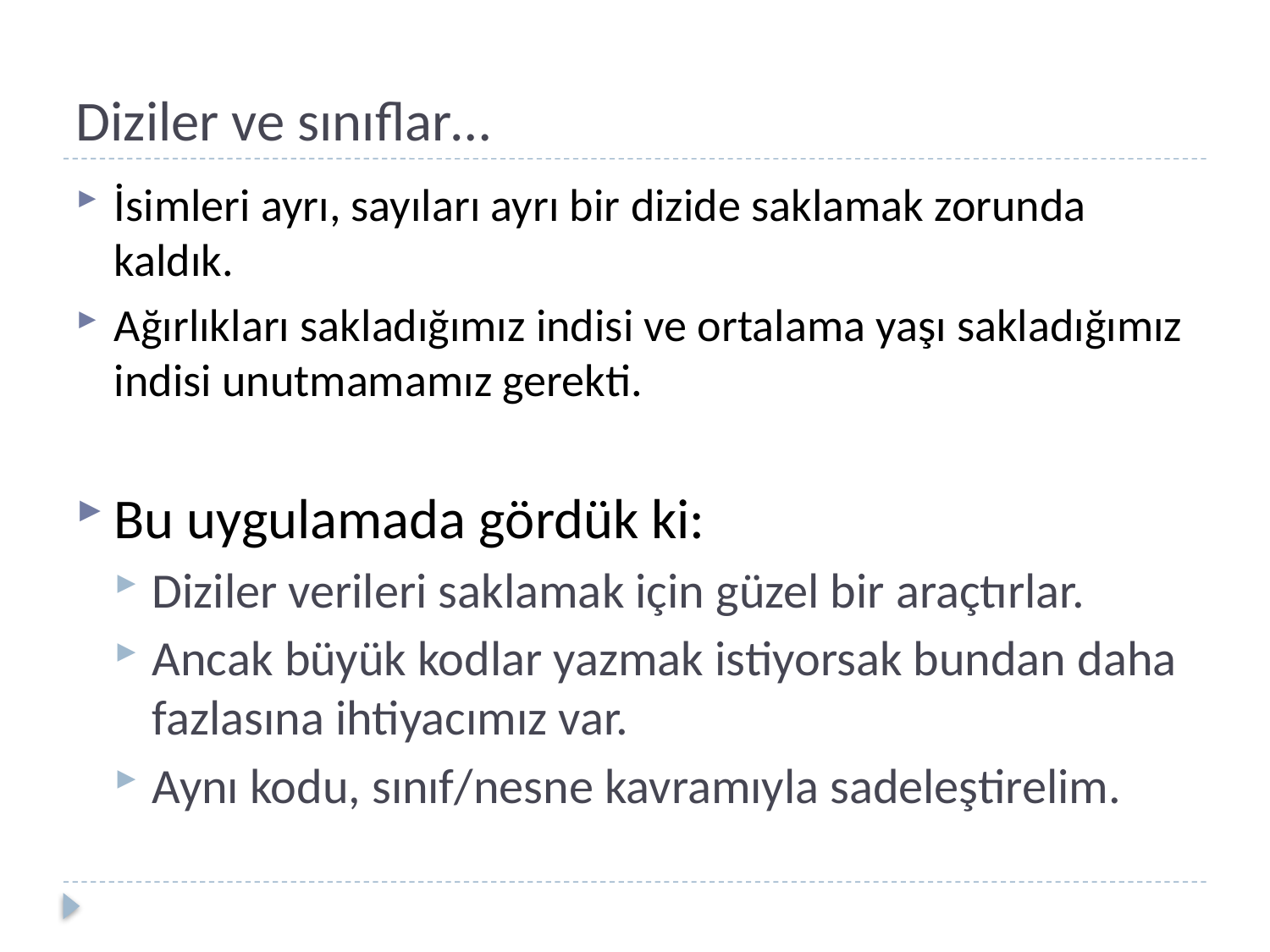

# Diziler ve sınıflar…
İsimleri ayrı, sayıları ayrı bir dizide saklamak zorunda kaldık.
Ağırlıkları sakladığımız indisi ve ortalama yaşı sakladığımız indisi unutmamamız gerekti.

Bu uygulamada gördük ki:
Diziler verileri saklamak için güzel bir araçtırlar.
Ancak büyük kodlar yazmak istiyorsak bundan daha fazlasına ihtiyacımız var.
Aynı kodu, sınıf/nesne kavramıyla sadeleştirelim.